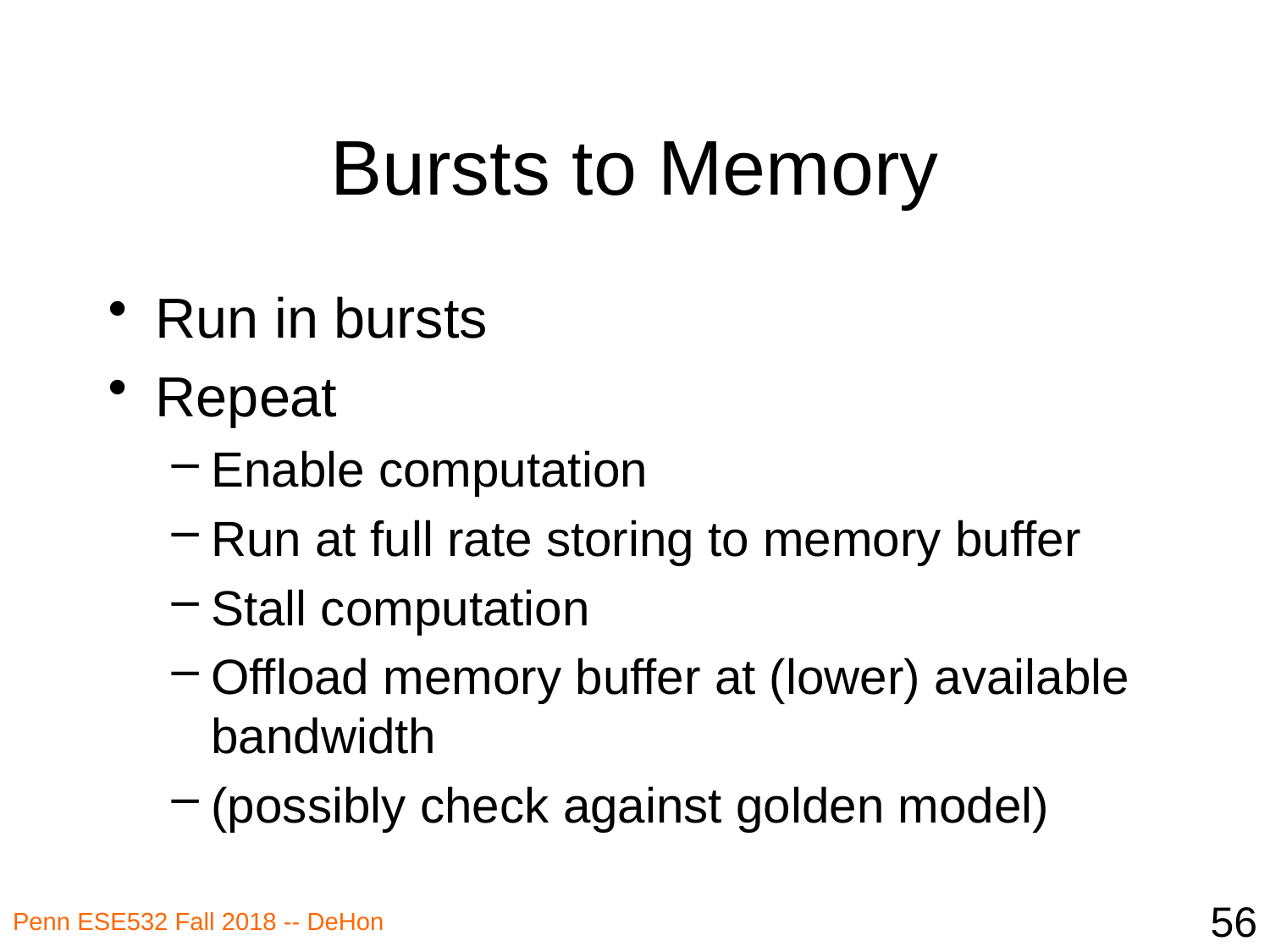

# Bursts to Memory
Run in bursts
Repeat
Enable computation
Run at full rate storing to memory buffer
Stall computation
Offload memory buffer at (lower) available bandwidth
(possibly check against golden model)
56
Penn ESE532 Fall 2018 -- DeHon